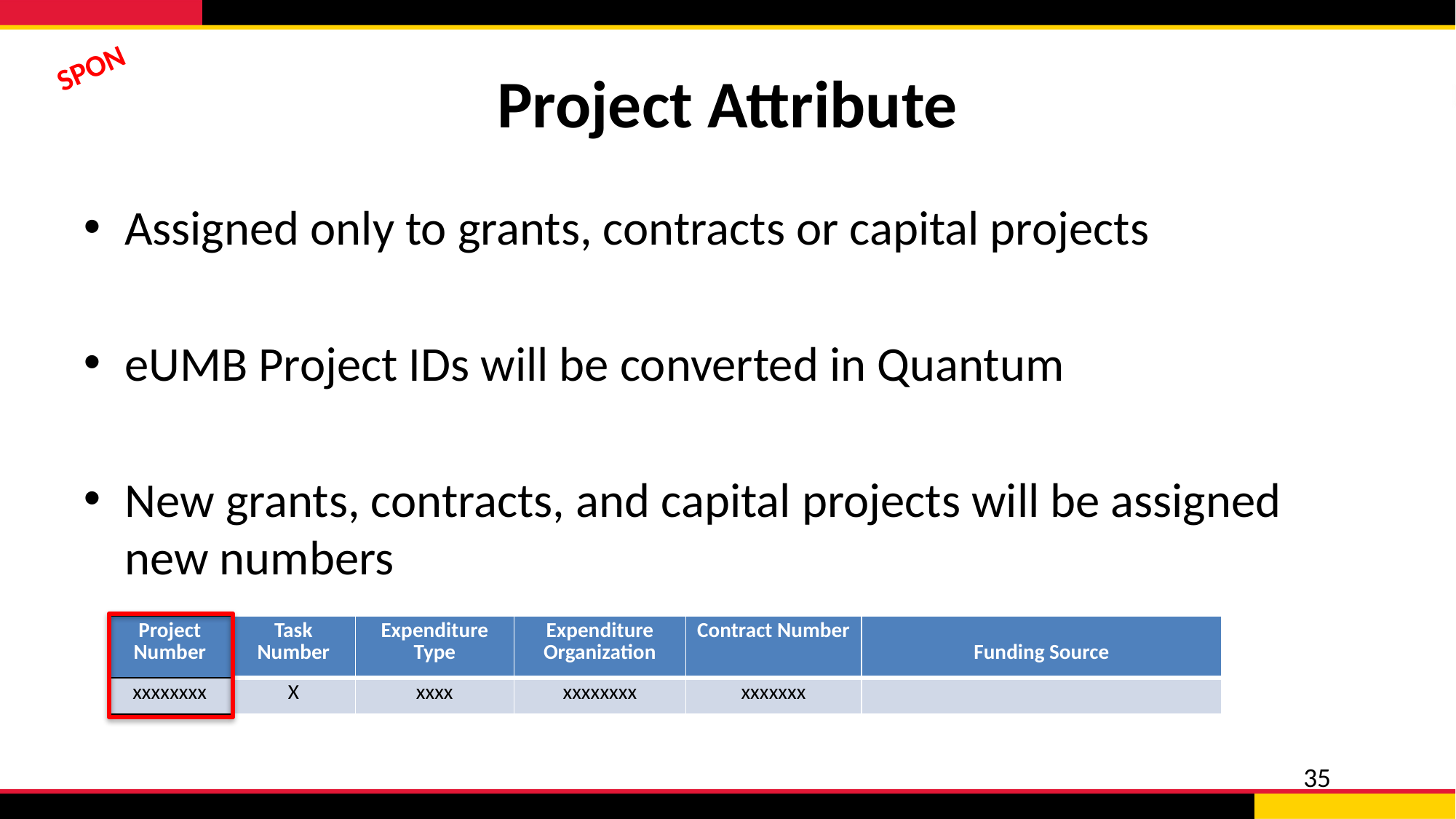

# Project Attribute
SPON
Assigned only to grants, contracts or capital projects

eUMB Project IDs will be converted in Quantum

New grants, contracts, and capital projects will be assigned new numbers

| Project Number | Task Number | Expenditure Type | Expenditure Organization | Contract Number | Funding Source |
| --- | --- | --- | --- | --- | --- |
| xxxxxxxx | X | xxxx | xxxxxxxx | xxxxxxx |  |